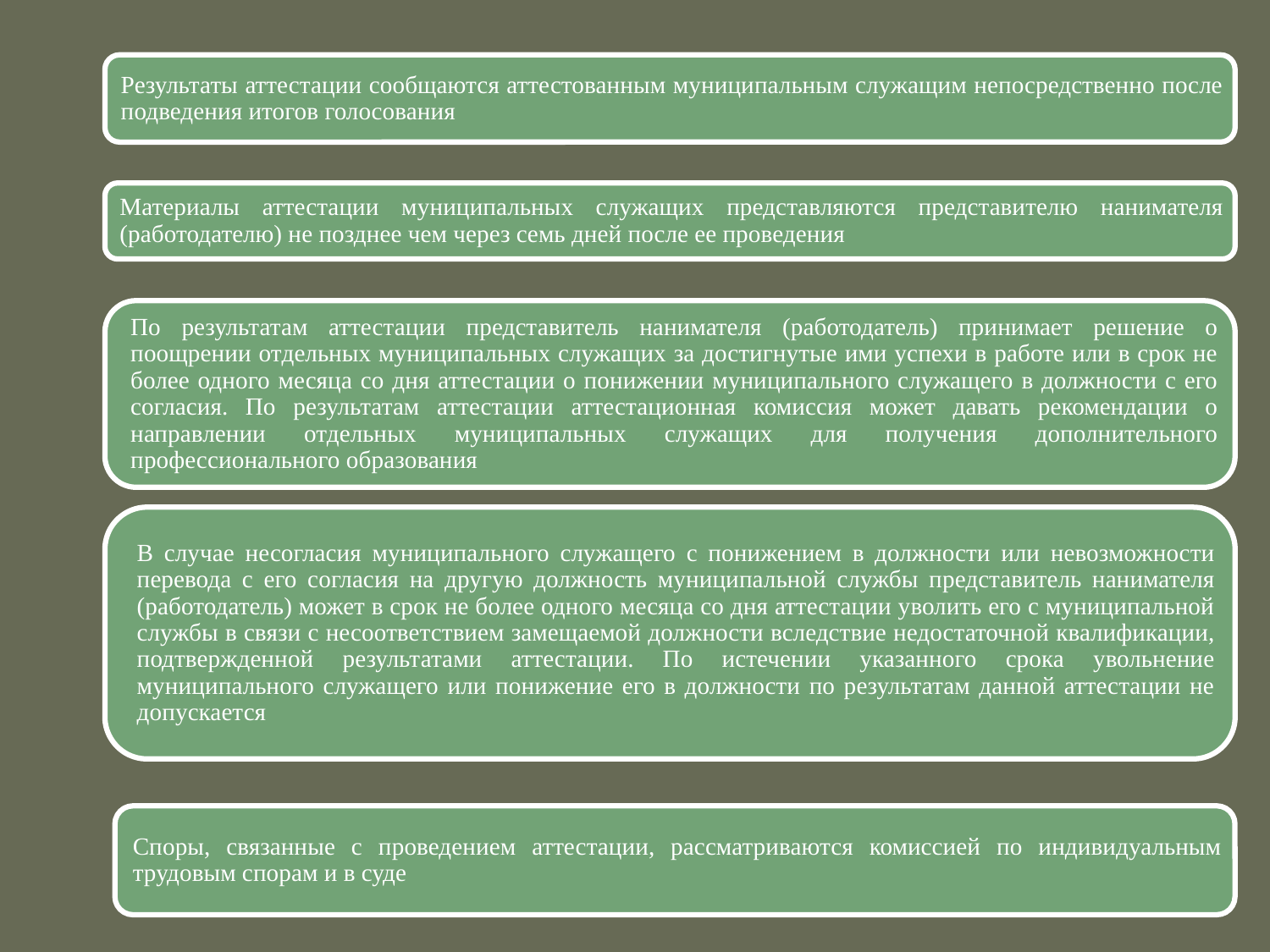

Результаты аттестации сообщаются аттестованным муниципальным служащим непосредственно после подведения итогов голосования
Материалы аттестации муниципальных служащих представляются представителю нанимателя (работодателю) не позднее чем через семь дней после ее проведения
По результатам аттестации представитель нанимателя (работодатель) принимает решение о поощрении отдельных муниципальных служащих за достигнутые ими успехи в работе или в срок не более одного месяца со дня аттестации о понижении муниципального служащего в должности с его согласия. По результатам аттестации аттестационная комиссия может давать рекомендации о направлении отдельных муниципальных служащих для получения дополнительного профессионального образования
В случае несогласия муниципального служащего с понижением в должности или невозможности перевода с его согласия на другую должность муниципальной службы представитель нанимателя (работодатель) может в срок не более одного месяца со дня аттестации уволить его с муниципальной службы в связи с несоответствием замещаемой должности вследствие недостаточной квалификации, подтвержденной результатами аттестации. По истечении указанного срока увольнение муниципального служащего или понижение его в должности по результатам данной аттестации не допускается
Споры, связанные с проведением аттестации, рассматриваются комиссией по индивидуальным трудовым спорам и в суде